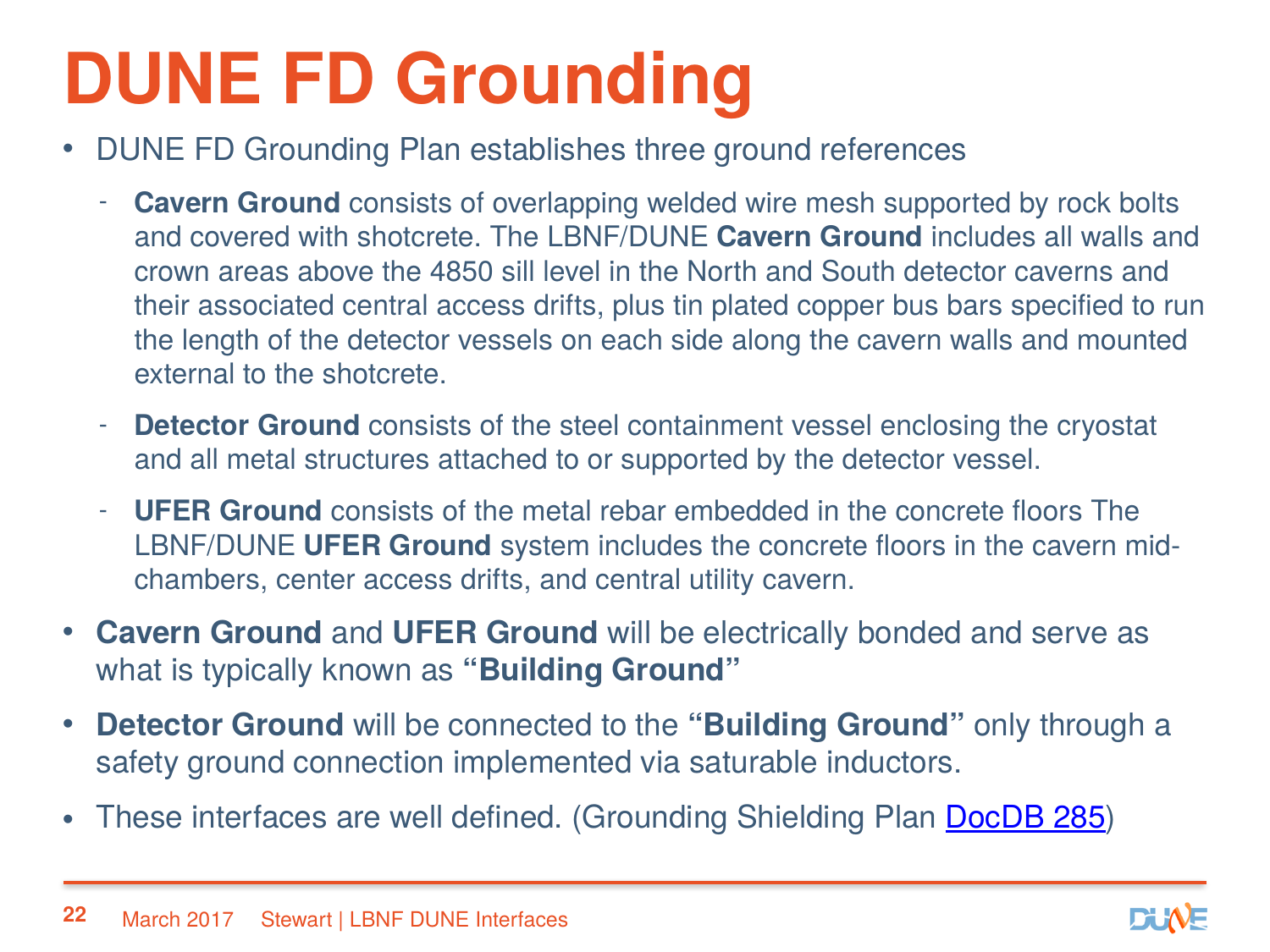

# DUNE FD Grounding
DUNE FD Grounding Plan establishes three ground references
Cavern Ground consists of overlapping welded wire mesh supported by rock bolts and covered with shotcrete. The LBNF/DUNE Cavern Ground includes all walls and crown areas above the 4850 sill level in the North and South detector caverns and their associated central access drifts, plus tin plated copper bus bars specified to run the length of the detector vessels on each side along the cavern walls and mounted external to the shotcrete.
Detector Ground consists of the steel containment vessel enclosing the cryostat and all metal structures attached to or supported by the detector vessel.
UFER Ground consists of the metal rebar embedded in the concrete floors The LBNF/DUNE UFER Ground system includes the concrete floors in the cavern mid-chambers, center access drifts, and central utility cavern.
Cavern Ground and UFER Ground will be electrically bonded and serve as what is typically known as “Building Ground”
Detector Ground will be connected to the “Building Ground” only through a safety ground connection implemented via saturable inductors.
These interfaces are well defined. (Grounding Shielding Plan DocDB 285)
22
March 2017
Stewart | LBNF DUNE Interfaces